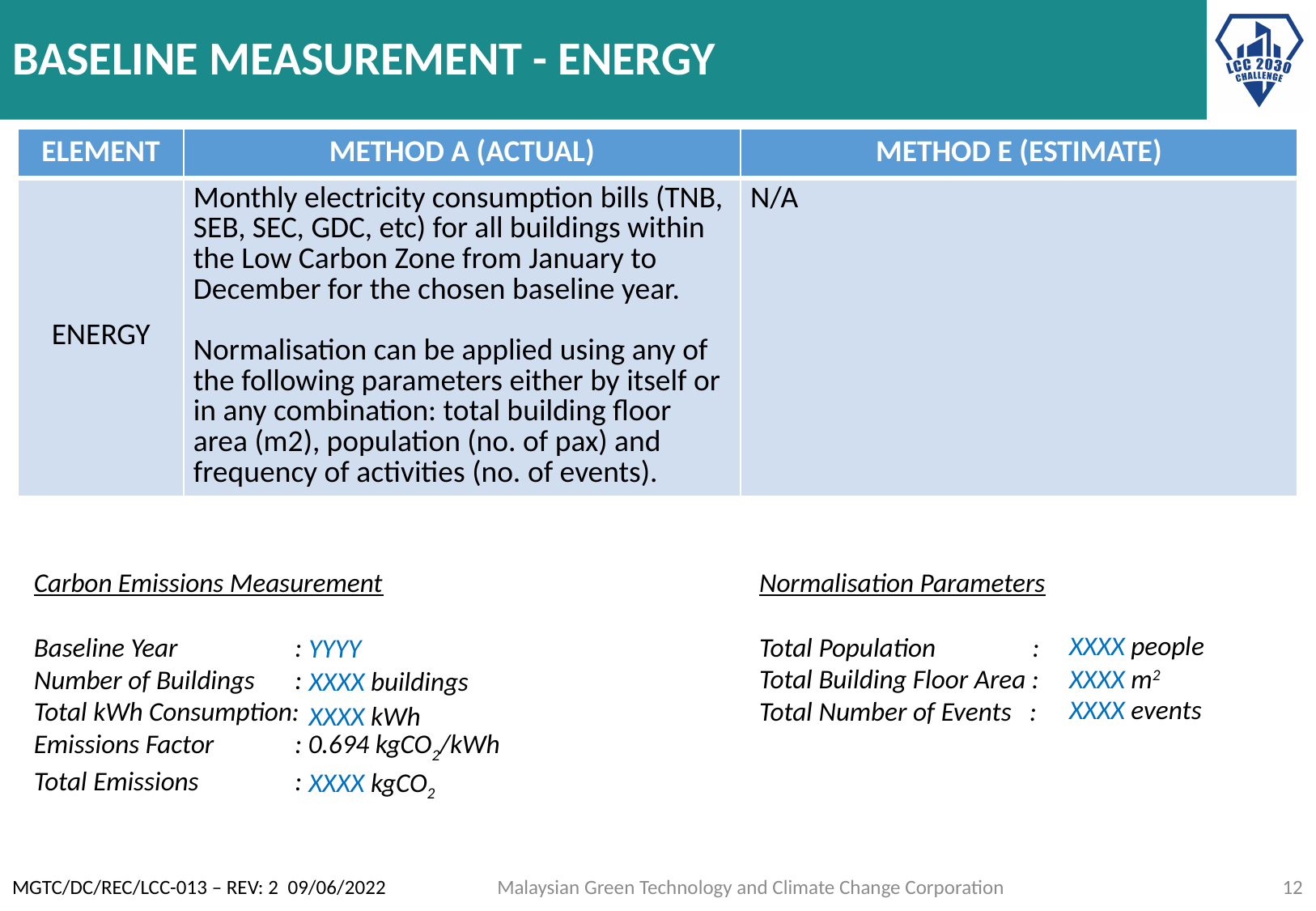

XXXX people
YYYY
XXXX m2
XXXX buildings
XXXX events
XXXX kWh
XXXX kgCO2
Malaysian Green Technology and Climate Change Corporation
MGTC/DC/REC/LCC-013 – REV: 2  09/06/2022
12